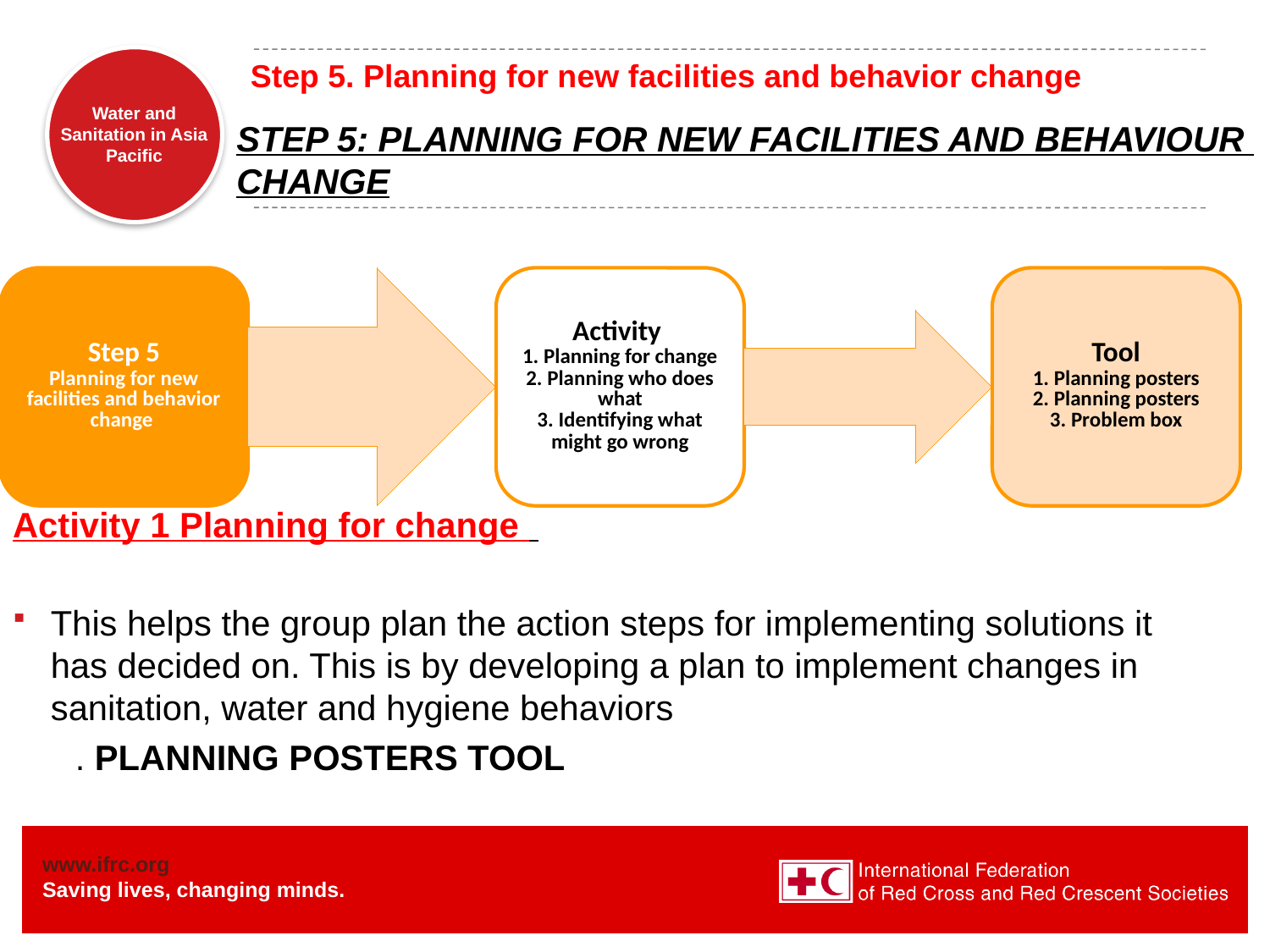

Step 5. Planning for new facilities and behavior change
# STEP 5: PLANNING FOR NEW FACILITIES AND BEHAVIOUR CHANGE
Step 5
Planning for new facilities and behavior change
Activity
1. Planning for change
2. Planning who does what
3. Identifying what might go wrong
Tool
1. Planning posters
2. Planning posters
3. Problem box
Activity 1 Planning for change

This helps the group plan the action steps for implementing solutions it has decided on. This is by developing a plan to implement changes in sanitation, water and hygiene behaviors
. PLANNING POSTERS TOOL